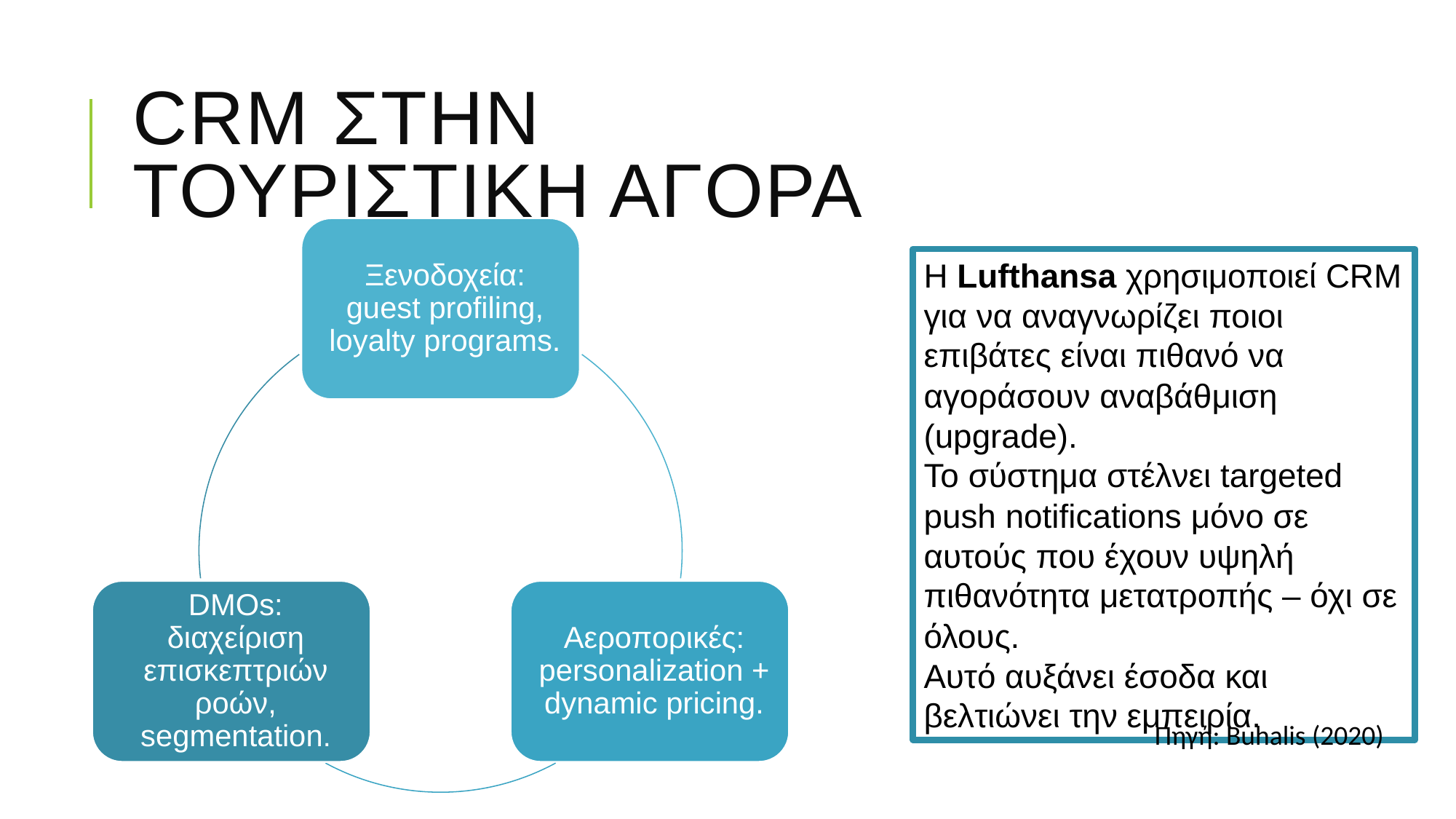

# CRM στην ΤουριστικΗ ΑγορΑ
Ξενοδοχεία: guest profiling, loyalty programs.
Αεροπορικές: personalization + dynamic pricing.
DMOs: διαχείριση επισκεπτριών ροών, segmentation.
Η Lufthansa χρησιμοποιεί CRM για να αναγνωρίζει ποιοι επιβάτες είναι πιθανό να αγοράσουν αναβάθμιση (upgrade).
Το σύστημα στέλνει targeted push notifications μόνο σε αυτούς που έχουν υψηλή πιθανότητα μετατροπής – όχι σε όλους.
Αυτό αυξάνει έσοδα και βελτιώνει την εμπειρία.
Πηγή: Buhalis (2020)